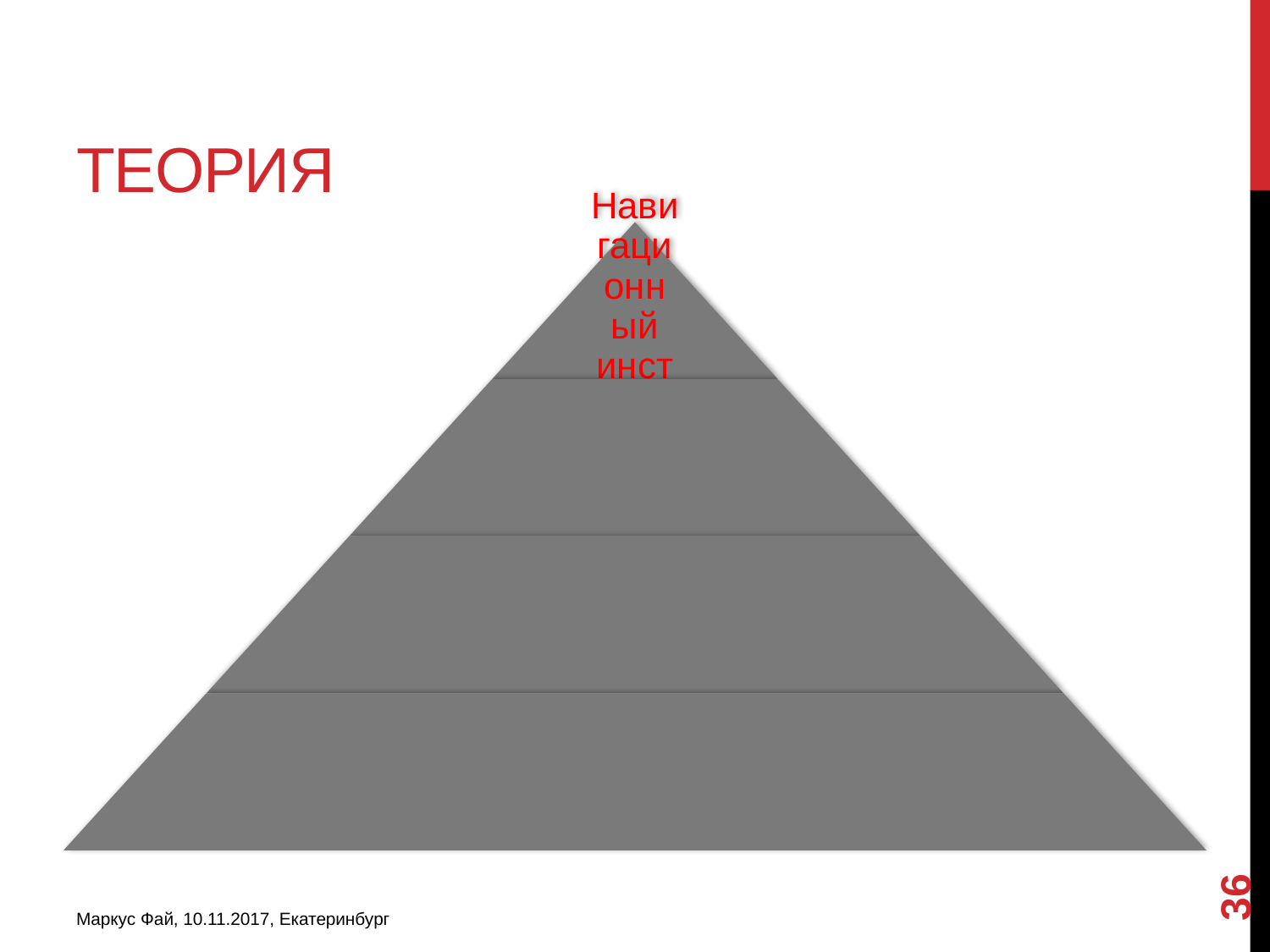

# Теория
Навигационный инструмент

36
Маркус Фай, 10.11.2017, Екатеринбург